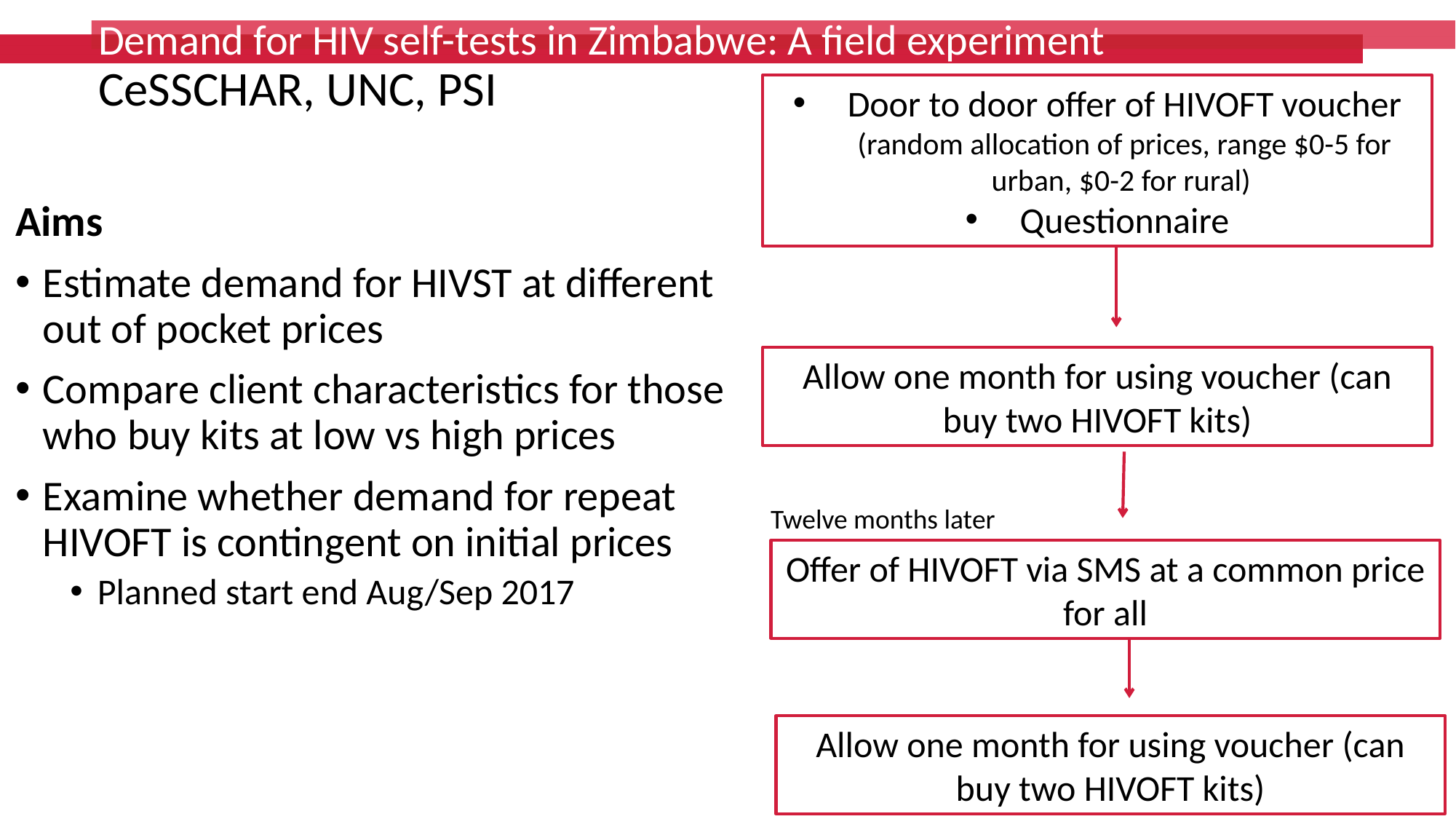

Demand for HIV self-tests in Zimbabwe: A field experiment
CeSSCHAR, UNC, PSI
Door to door offer of HIVOFT voucher (random allocation of prices, range $0-5 for urban, $0-2 for rural)
Questionnaire
Aims
Estimate demand for HIVST at different out of pocket prices
Compare client characteristics for those who buy kits at low vs high prices
Examine whether demand for repeat HIVOFT is contingent on initial prices
Planned start end Aug/Sep 2017
Allow one month for using voucher (can buy two HIVOFT kits)
Twelve months later
Offer of HIVOFT via SMS at a common price for all
Allow one month for using voucher (can buy two HIVOFT kits)